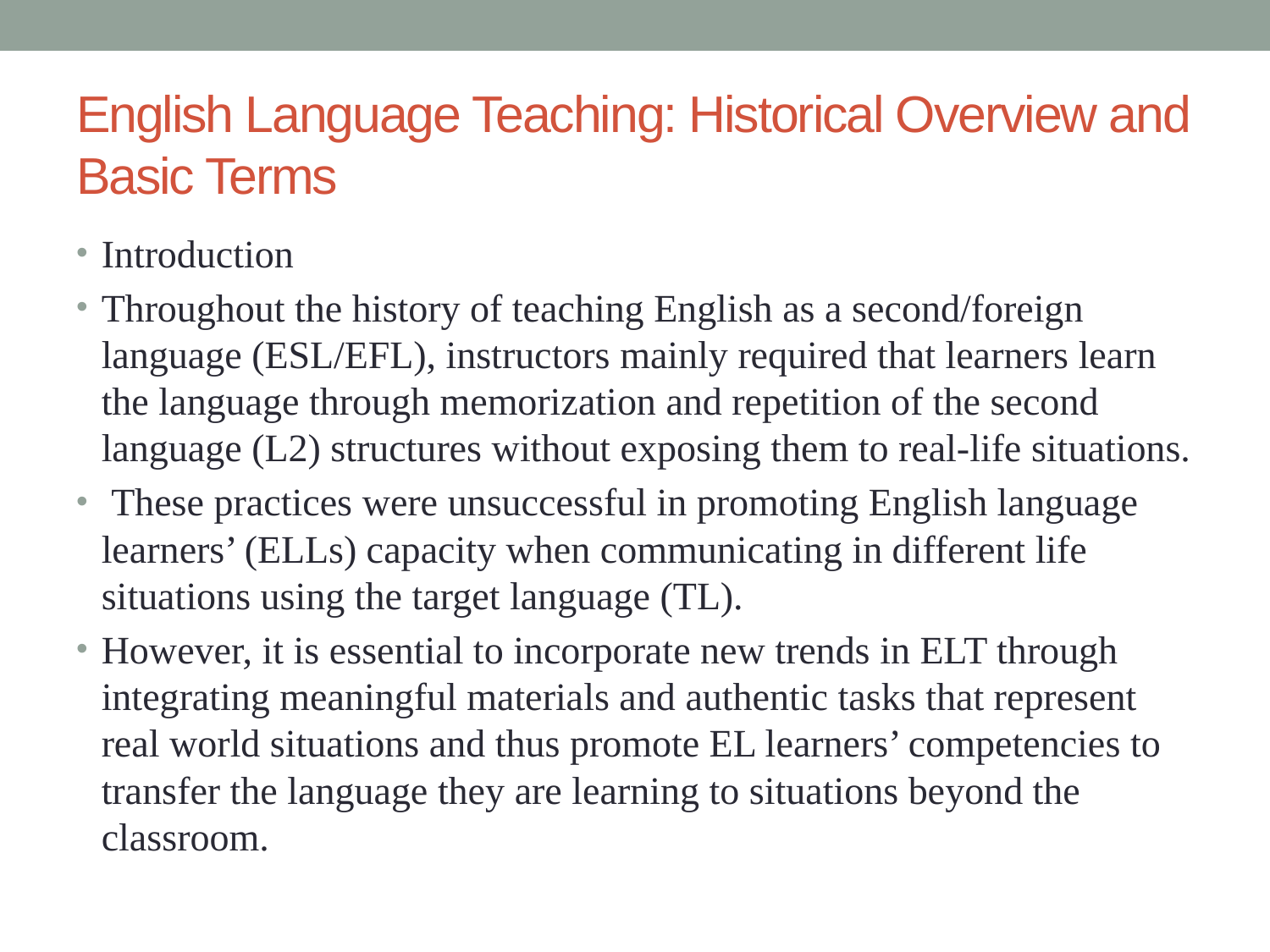

# English Language Teaching: Historical Overview and Basic Terms
Introduction
Throughout the history of teaching English as a second/foreign language (ESL/EFL), instructors mainly required that learners learn the language through memorization and repetition of the second language (L2) structures without exposing them to real-life situations.
 These practices were unsuccessful in promoting English language learners’ (ELLs) capacity when communicating in different life situations using the target language (TL).
However, it is essential to incorporate new trends in ELT through integrating meaningful materials and authentic tasks that represent real world situations and thus promote EL learners’ competencies to transfer the language they are learning to situations beyond the classroom.